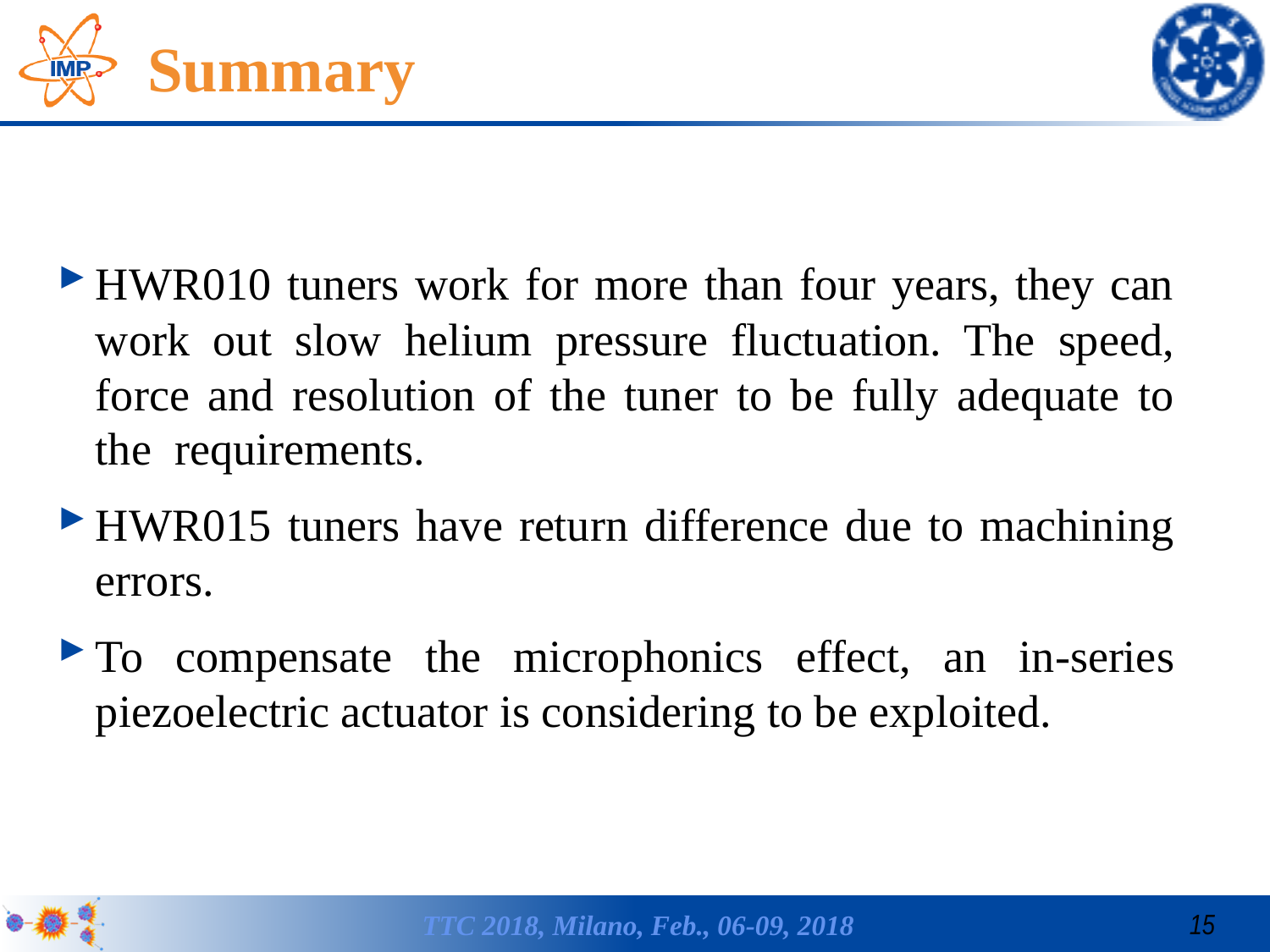

# Summary
HWR010 tuners work for more than four years, they can work out slow helium pressure fluctuation. The speed, force and resolution of the tuner to be fully adequate to the  requirements.
HWR015 tuners have return difference due to machining errors.
To compensate the microphonics effect, an in-series piezoelectric actuator is considering to be exploited.